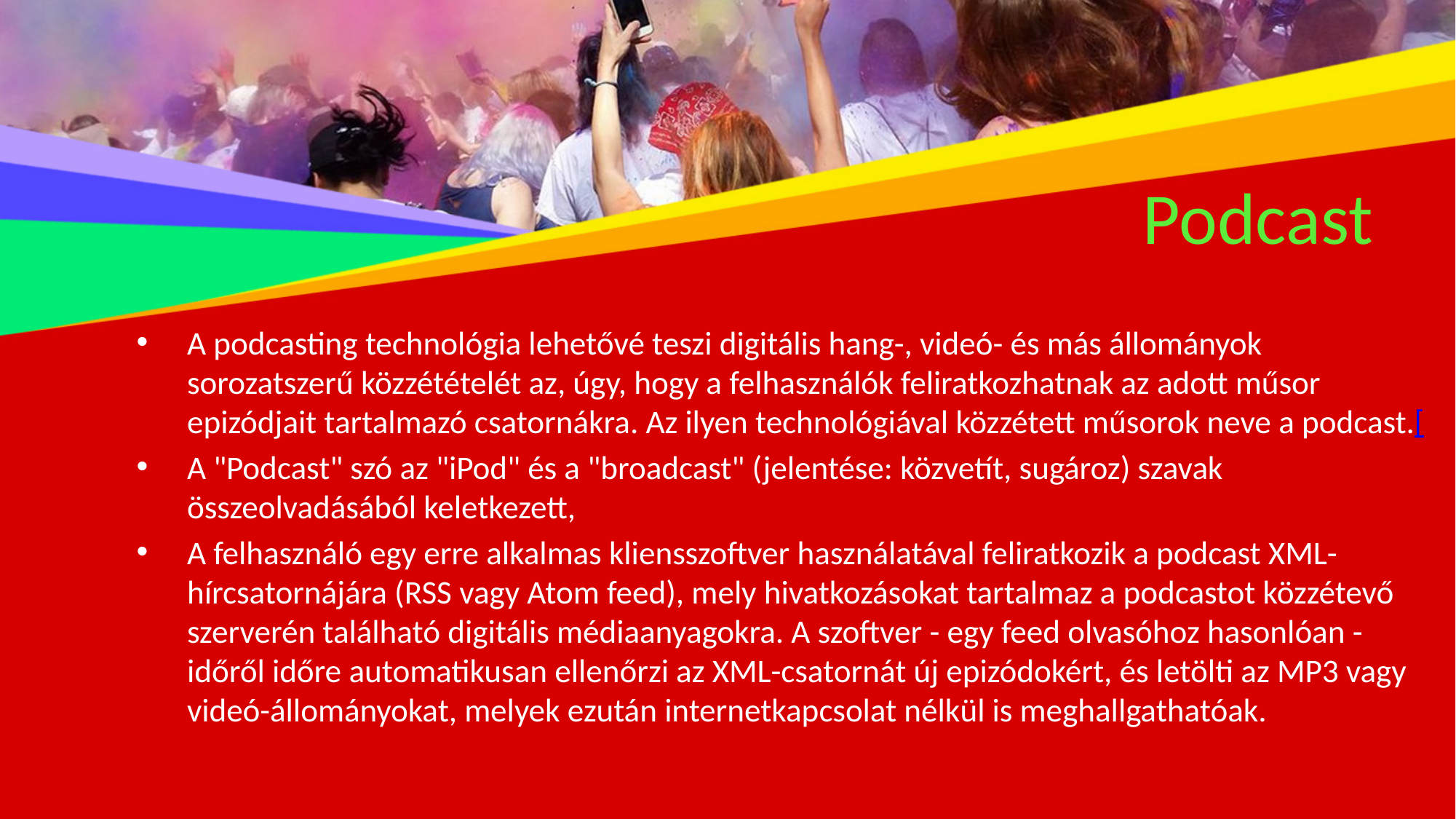

# Podcast
A podcasting technológia lehetővé teszi digitális hang-, videó- és más állományok sorozatszerű közzétételét az, úgy, hogy a felhasználók feliratkozhatnak az adott műsor epizódjait tartalmazó csatornákra. Az ilyen technológiával közzétett műsorok neve a podcast.[
A "Podcast" szó az "iPod" és a "broadcast" (jelentése: közvetít, sugároz) szavak összeolvadásából keletkezett,
A felhasználó egy erre alkalmas kliensszoftver használatával feliratkozik a podcast XML-hírcsatornájára (RSS vagy Atom feed), mely hivatkozásokat tartalmaz a podcastot közzétevő szerverén található digitális médiaanyagokra. A szoftver - egy feed olvasóhoz hasonlóan - időről időre automatikusan ellenőrzi az XML-csatornát új epizódokért, és letölti az MP3 vagy videó-állományokat, melyek ezután internetkapcsolat nélkül is meghallgathatóak.